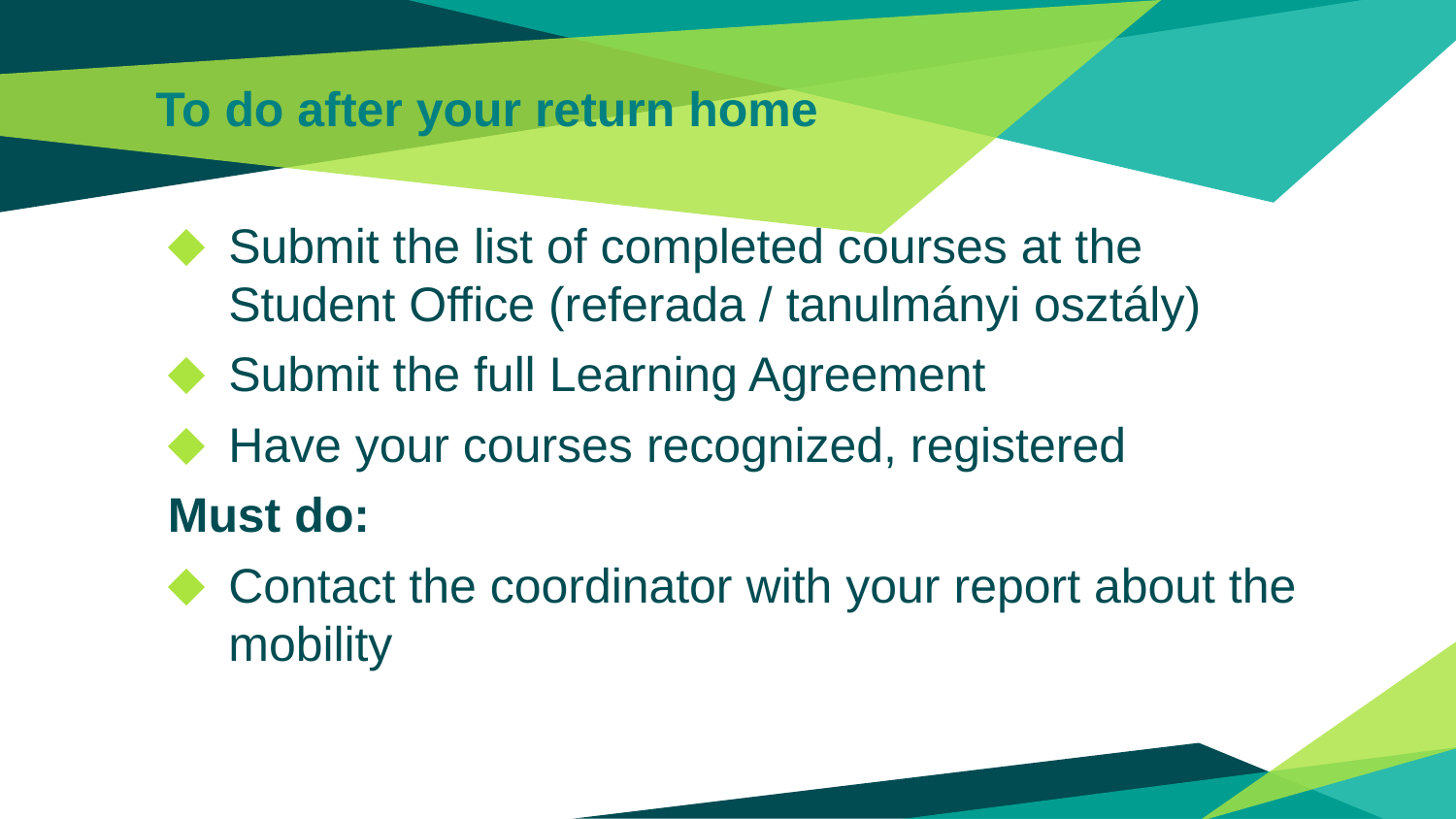

# To do after your return home
Submit the list of completed courses at the Student Office (referada / tanulmányi osztály)
Submit the full Learning Agreement
Have your courses recognized, registered
Must do:
Contact the coordinator with your report about the mobility